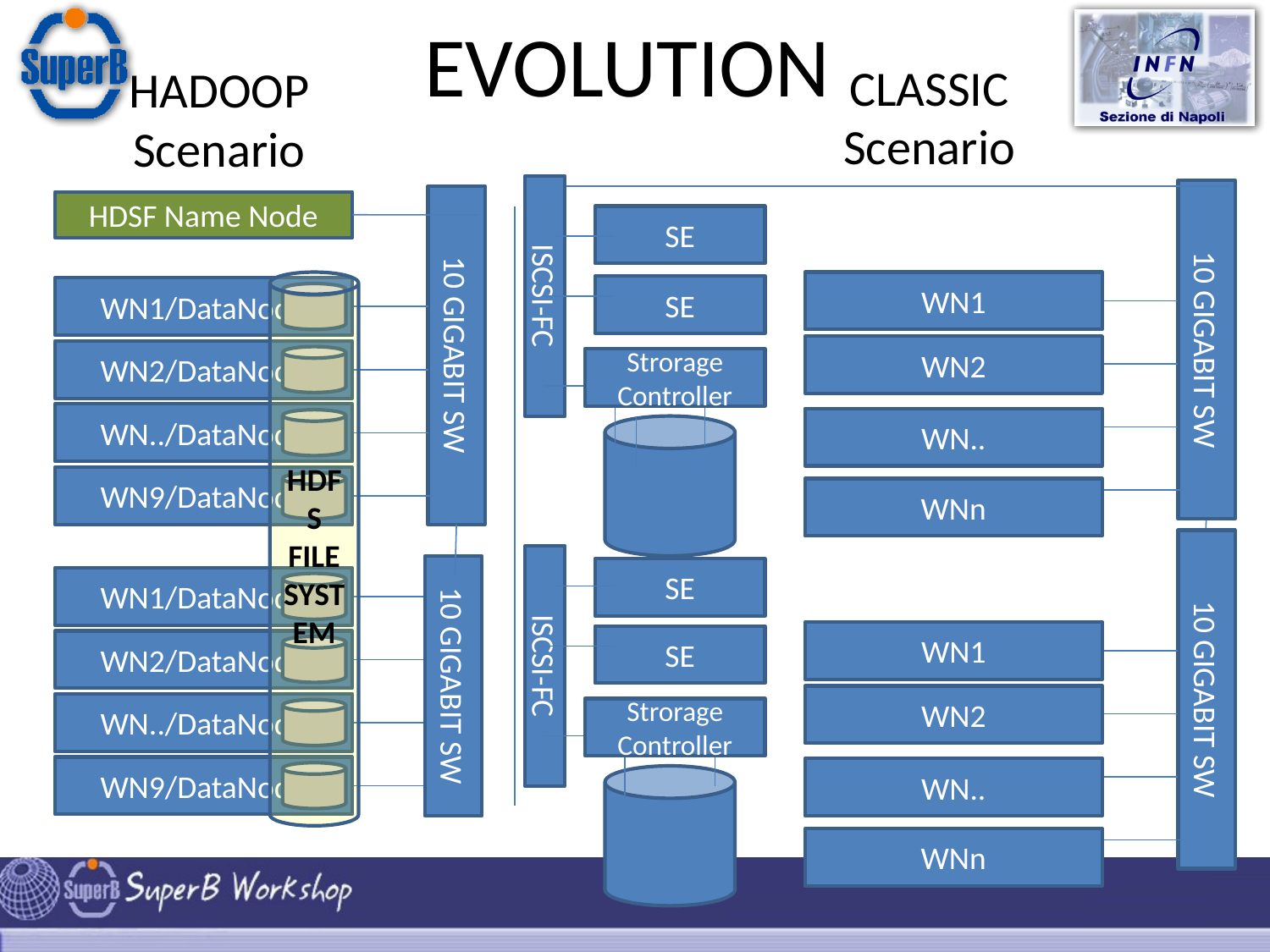

EVOLUTION
CLASSIC
Scenario
HADOOP
Scenario
ISCSI-FC
10 GIGABIT SW
10 GIGABIT SW
HDSF Name Node
SE
HDFS FILE SYSTEM
WN1
SE
WN1/DataNode

WN2
WN2/DataNode

Strorage Controller
WN../DataNode

WN..

WN9/DataNode

WNn
10 GIGABIT SW
ISCSI-FC
10 GIGABIT SW
SE
WN1/DataNode

WN1
SE
WN2/DataNode

WN2
WN../DataNode

Strorage Controller
WN9/DataNode

WN..

WNn